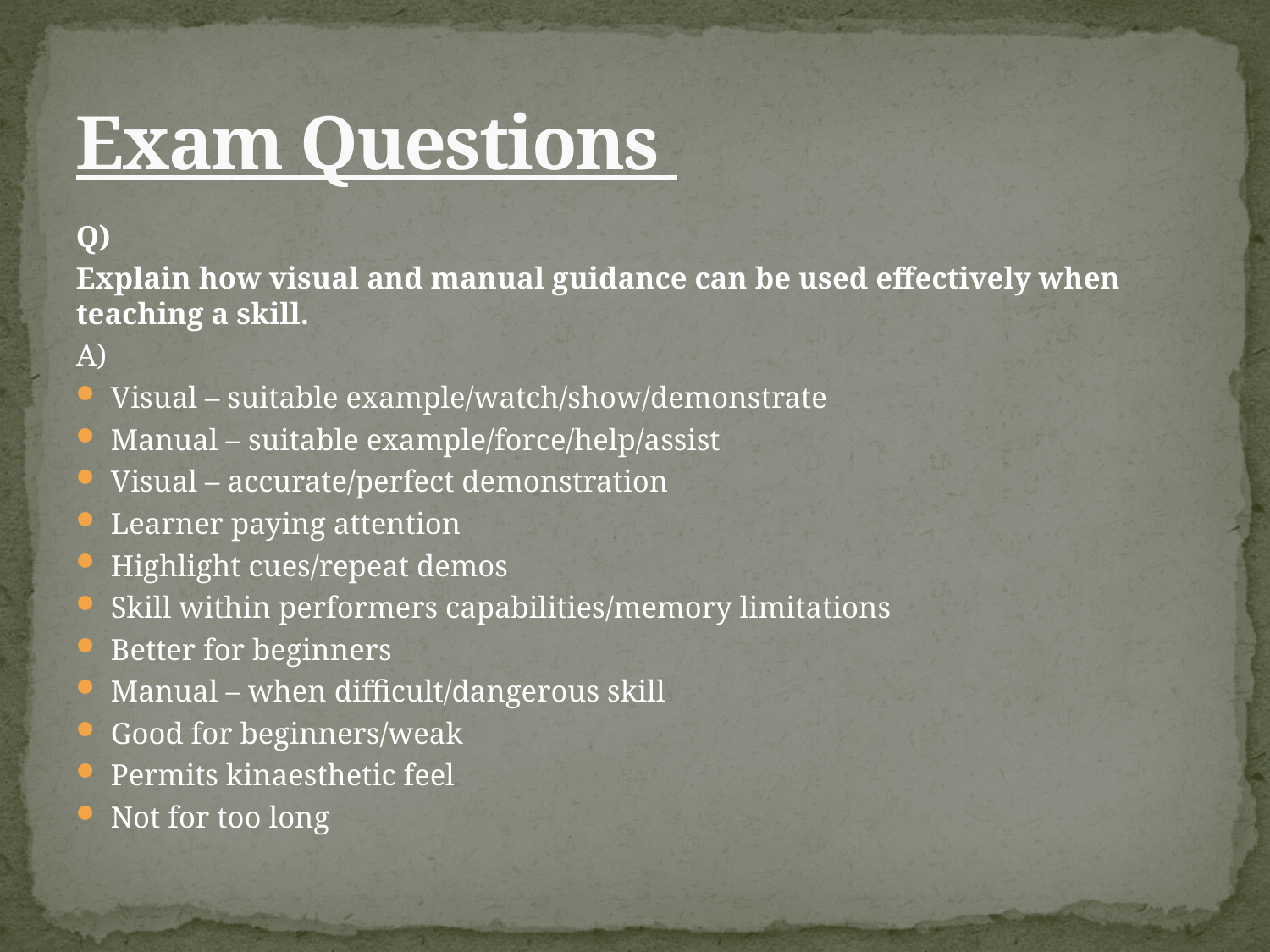

# Exam Questions
Q)
Explain how visual and manual guidance can be used effectively when teaching a skill.
A)
Visual – suitable example/watch/show/demonstrate
Manual – suitable example/force/help/assist
Visual – accurate/perfect demonstration
Learner paying attention
Highlight cues/repeat demos
Skill within performers capabilities/memory limitations
Better for beginners
Manual – when difficult/dangerous skill
Good for beginners/weak
Permits kinaesthetic feel
Not for too long